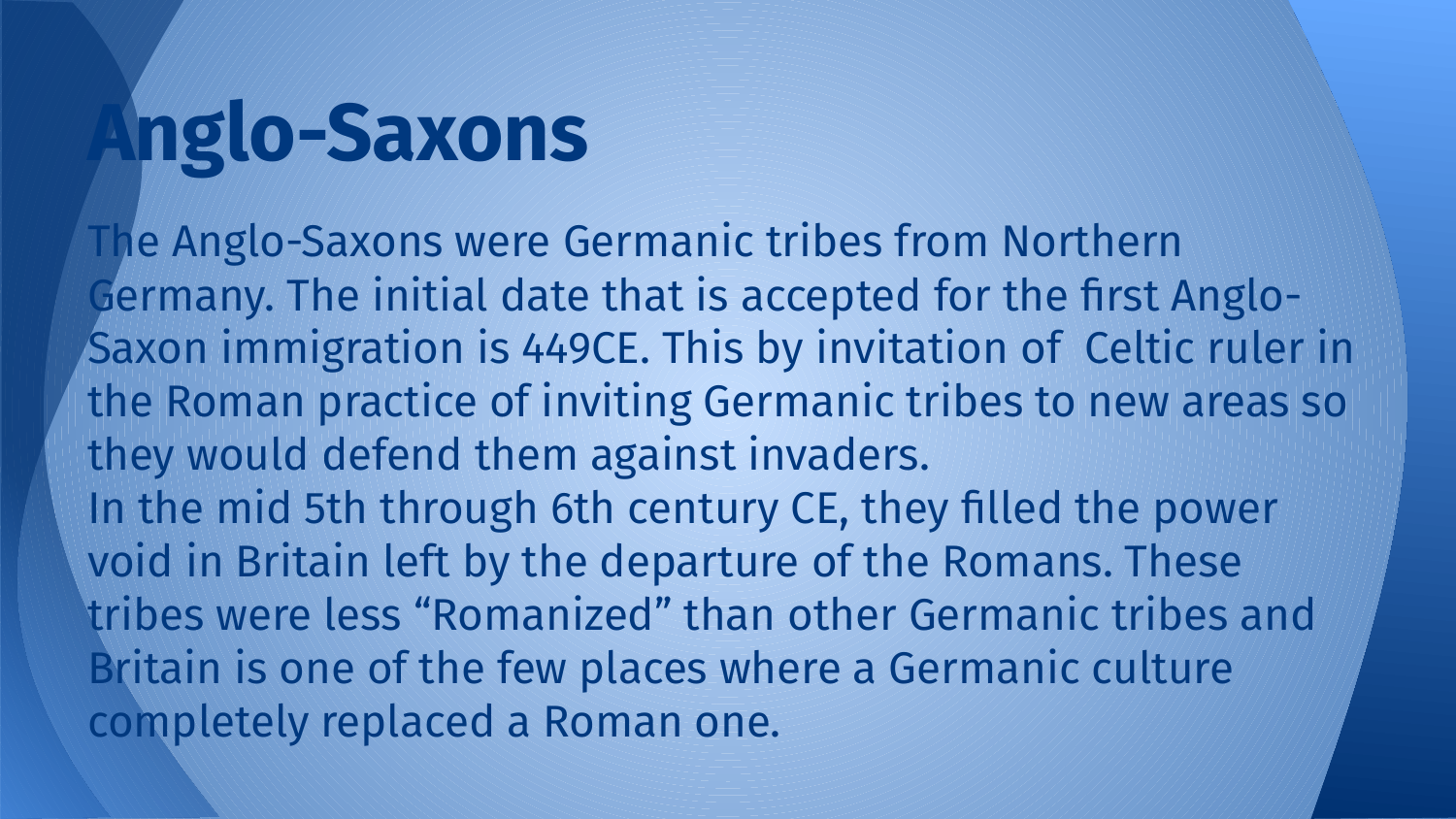

# Anglo-Saxons
The Anglo-Saxons were Germanic tribes from Northern Germany. The initial date that is accepted for the first Anglo-Saxon immigration is 449CE. This by invitation of  Celtic ruler in the Roman practice of inviting Germanic tribes to new areas so they would defend them against invaders.
In the mid 5th through 6th century CE, they filled the power void in Britain left by the departure of the Romans. These tribes were less “Romanized” than other Germanic tribes and Britain is one of the few places where a Germanic culture completely replaced a Roman one.